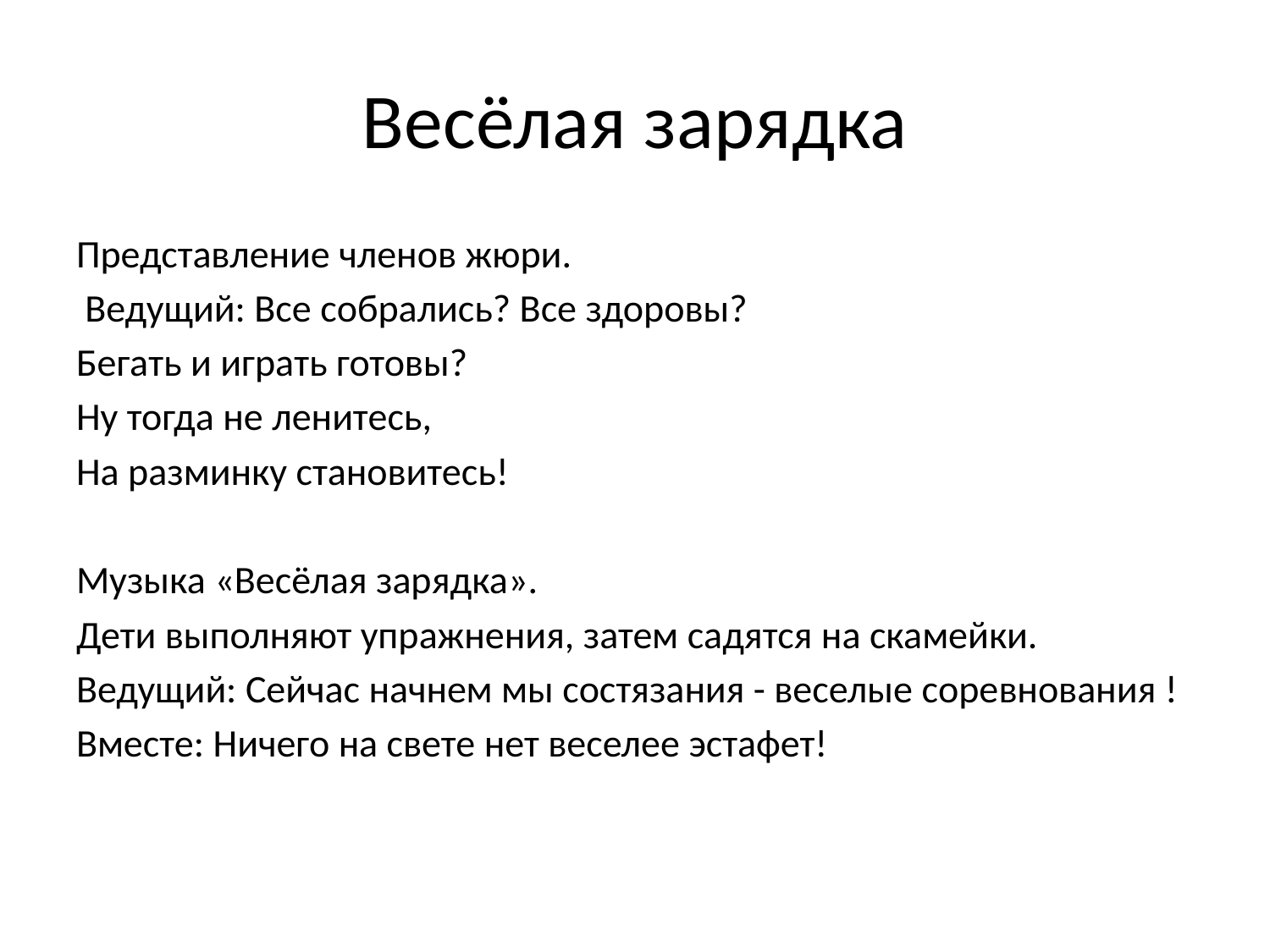

# Весёлая зарядка
Представление членов жюри.
 Ведущий: Все собрались? Все здоровы?
Бегать и играть готовы?
Ну тогда не ленитесь,
На разминку становитесь!

Музыка «Весёлая зарядка».
Дети выполняют упражнения, затем садятся на скамейки.
Ведущий: Сейчас начнем мы состязания - веселые соревнования !
Вместе: Ничего на свете нет веселее эстафет!